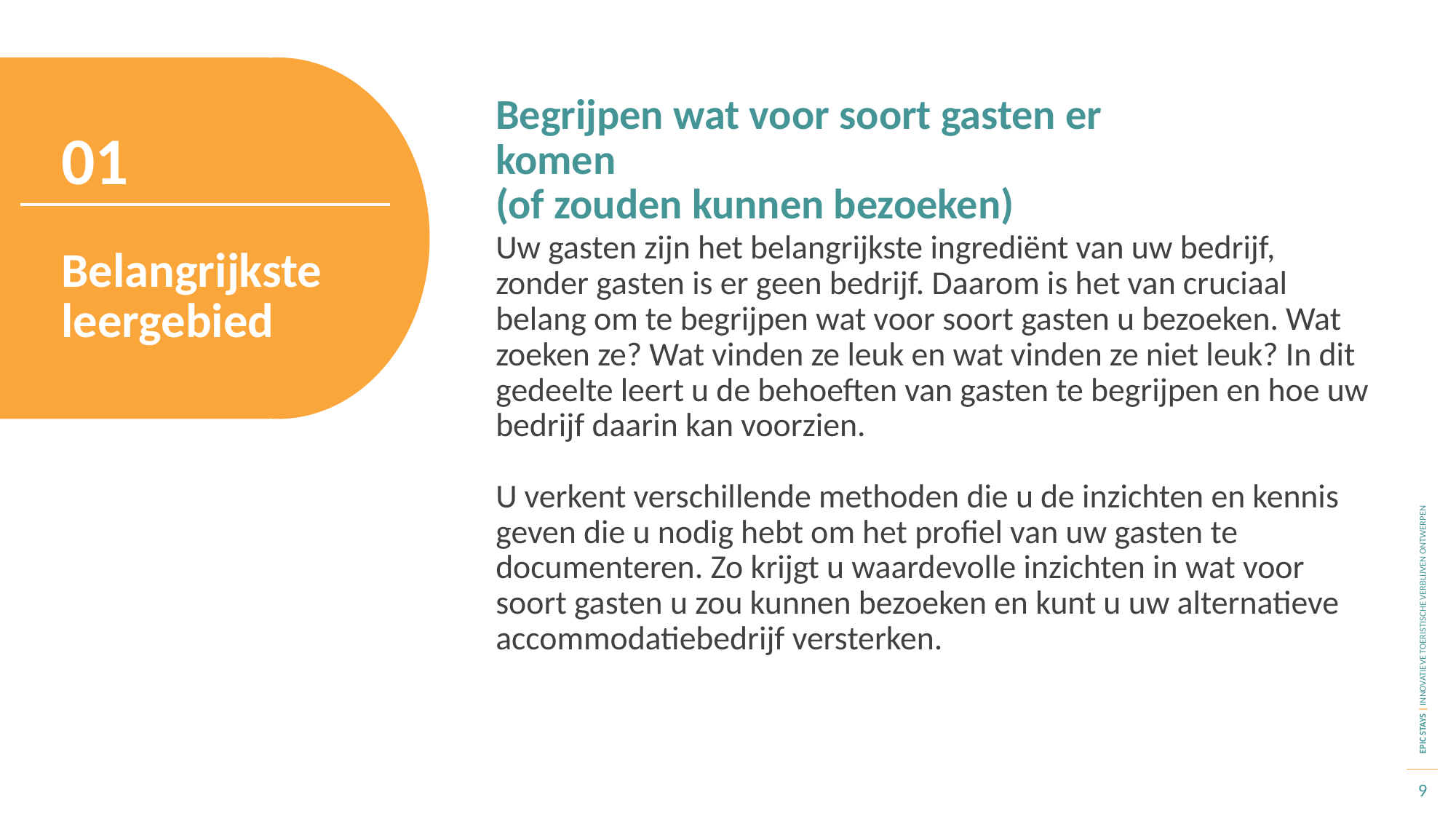

Begrijpen wat voor soort gasten er komen
(of zouden kunnen bezoeken)

01
Uw gasten zijn het belangrijkste ingrediënt van uw bedrijf, zonder gasten is er geen bedrijf. Daarom is het van cruciaal belang om te begrijpen wat voor soort gasten u bezoeken. Wat zoeken ze? Wat vinden ze leuk en wat vinden ze niet leuk? In dit gedeelte leert u de behoeften van gasten te begrijpen en hoe uw bedrijf daarin kan voorzien.

U verkent verschillende methoden die u de inzichten en kennis geven die u nodig hebt om het profiel van uw gasten te documenteren. Zo krijgt u waardevolle inzichten in wat voor soort gasten u zou kunnen bezoeken en kunt u uw alternatieve accommodatiebedrijf versterken.

Belangrijkste leergebied
9